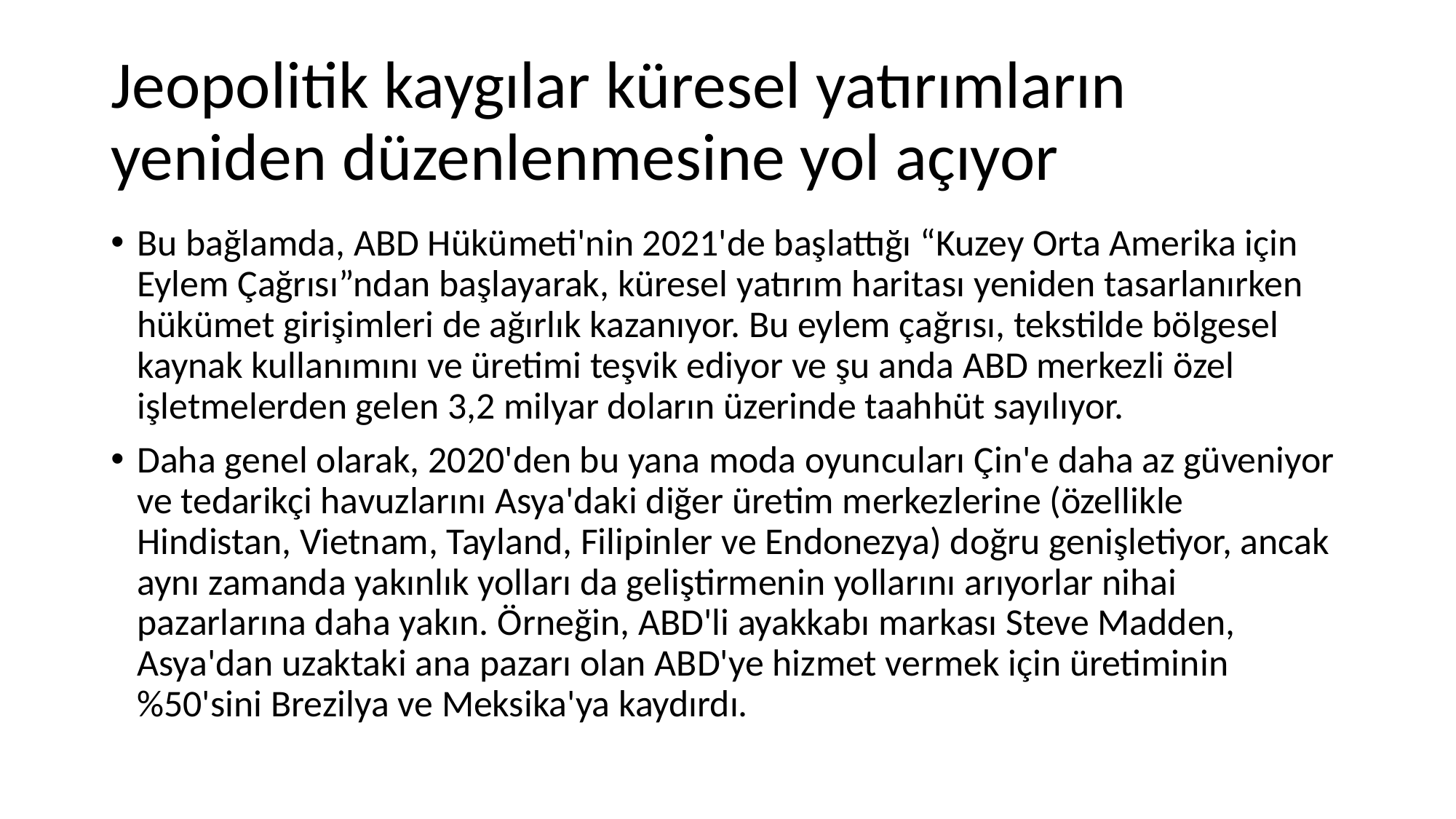

# Jeopolitik kaygılar küresel yatırımların yeniden düzenlenmesine yol açıyor
Bu bağlamda, ABD Hükümeti'nin 2021'de başlattığı “Kuzey Orta Amerika için Eylem Çağrısı”ndan başlayarak, küresel yatırım haritası yeniden tasarlanırken hükümet girişimleri de ağırlık kazanıyor. Bu eylem çağrısı, tekstilde bölgesel kaynak kullanımını ve üretimi teşvik ediyor ve şu anda ABD merkezli özel işletmelerden gelen 3,2 milyar doların üzerinde taahhüt sayılıyor.
Daha genel olarak, 2020'den bu yana moda oyuncuları Çin'e daha az güveniyor ve tedarikçi havuzlarını Asya'daki diğer üretim merkezlerine (özellikle Hindistan, Vietnam, Tayland, Filipinler ve Endonezya) doğru genişletiyor, ancak aynı zamanda yakınlık yolları da geliştirmenin yollarını arıyorlar nihai pazarlarına daha yakın. Örneğin, ABD'li ayakkabı markası Steve Madden, Asya'dan uzaktaki ana pazarı olan ABD'ye hizmet vermek için üretiminin %50'sini Brezilya ve Meksika'ya kaydırdı.